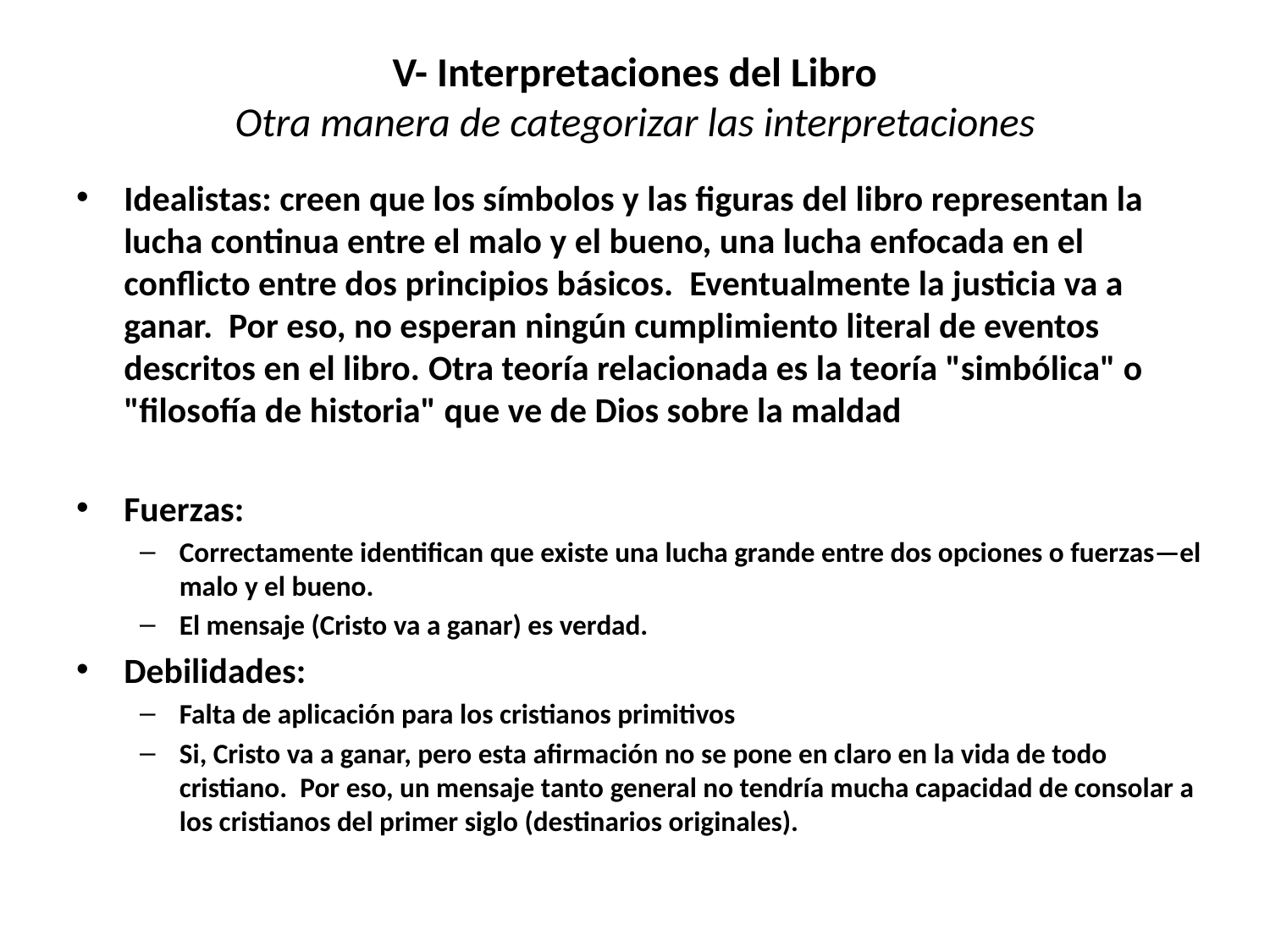

# V- Interpretaciones del Libro Otra manera de categorizar las interpretaciones
Idealistas: creen que los símbolos y las figuras del libro representan la lucha continua entre el malo y el bueno, una lucha enfocada en el conflicto entre dos principios básicos.  Eventualmente la justicia va a ganar.  Por eso, no esperan ningún cumplimiento literal de eventos descritos en el libro. Otra teoría relacionada es la teoría "simbólica" o "filosofía de historia" que ve de Dios sobre la maldad

Fuerzas:
Correctamente identifican que existe una lucha grande entre dos opciones o fuerzas—el malo y el bueno.
El mensaje (Cristo va a ganar) es verdad.
Debilidades:
Falta de aplicación para los cristianos primitivos
Si, Cristo va a ganar, pero esta afirmación no se pone en claro en la vida de todo cristiano.  Por eso, un mensaje tanto general no tendría mucha capacidad de consolar a los cristianos del primer siglo (destinarios originales).